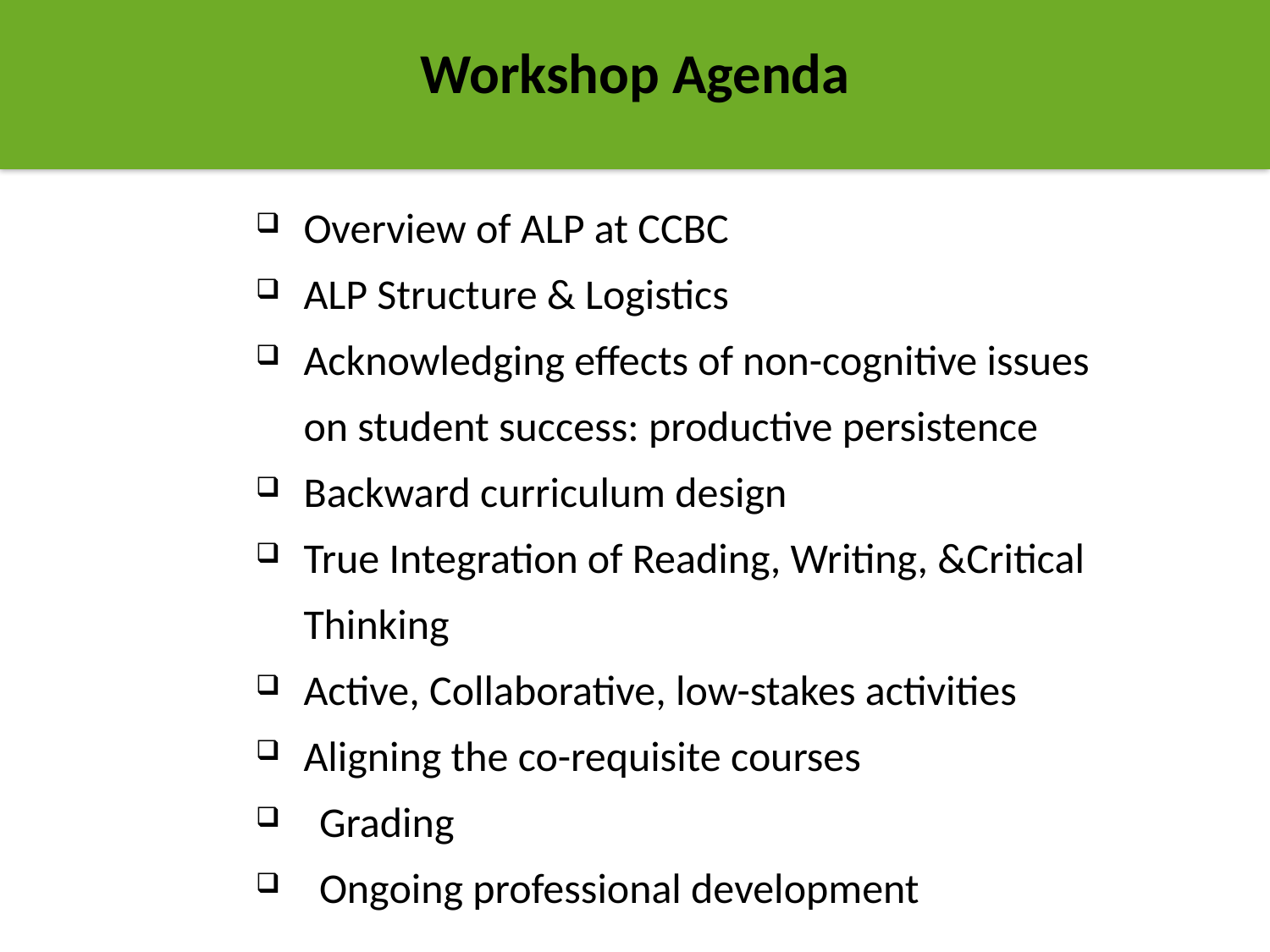

Workshop Agenda
Overview of ALP at CCBC
ALP Structure & Logistics
Acknowledging effects of non-cognitive issues on student success: productive persistence
Backward curriculum design
True Integration of Reading, Writing, &Critical Thinking
Active, Collaborative, low-stakes activities
Aligning the co-requisite courses
Grading
Ongoing professional development